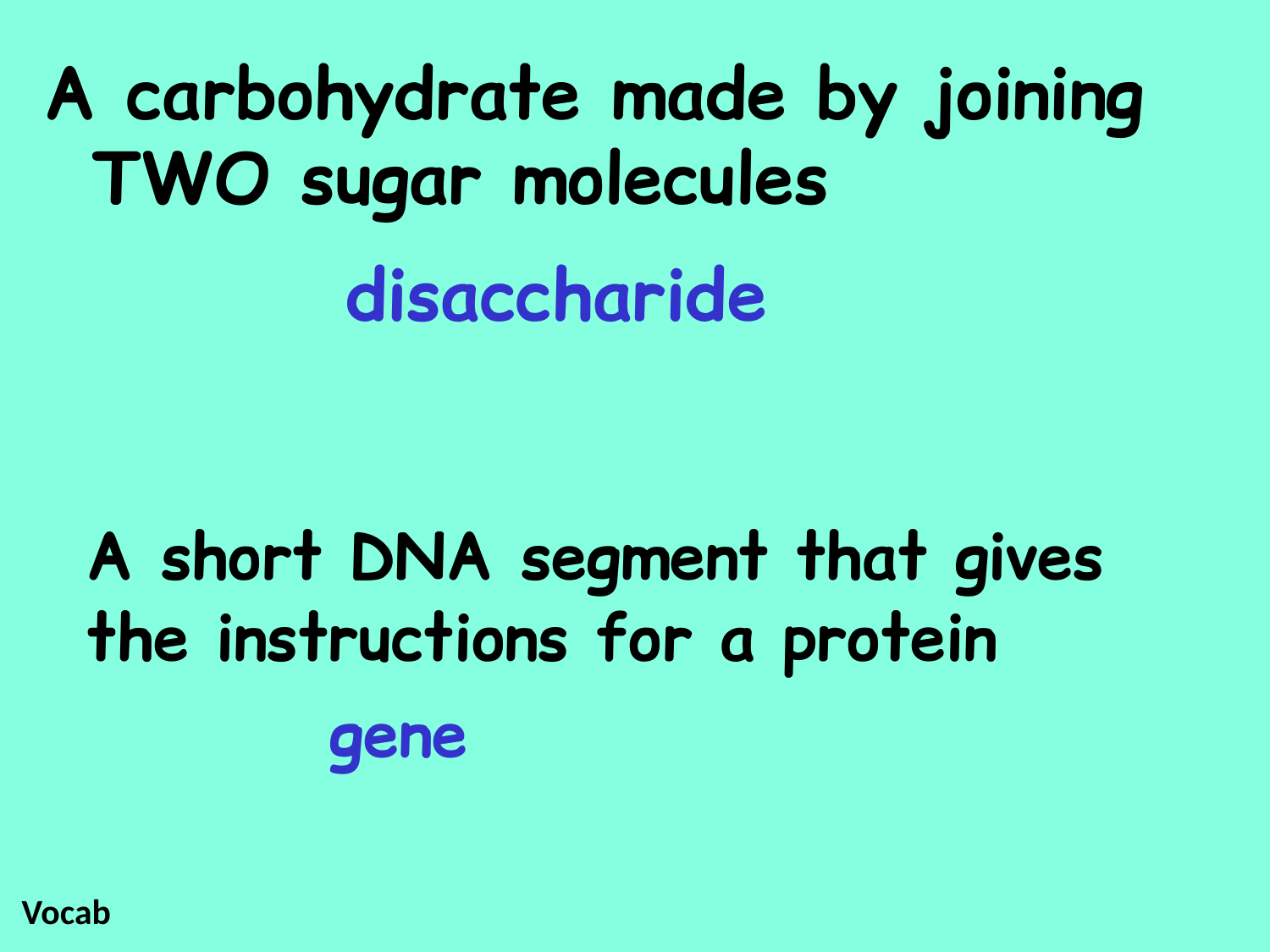

A carbohydrate made by joining
TWO sugar molecules
disaccharide
A short DNA segment that gives
the instructions for a protein
gene
Vocab